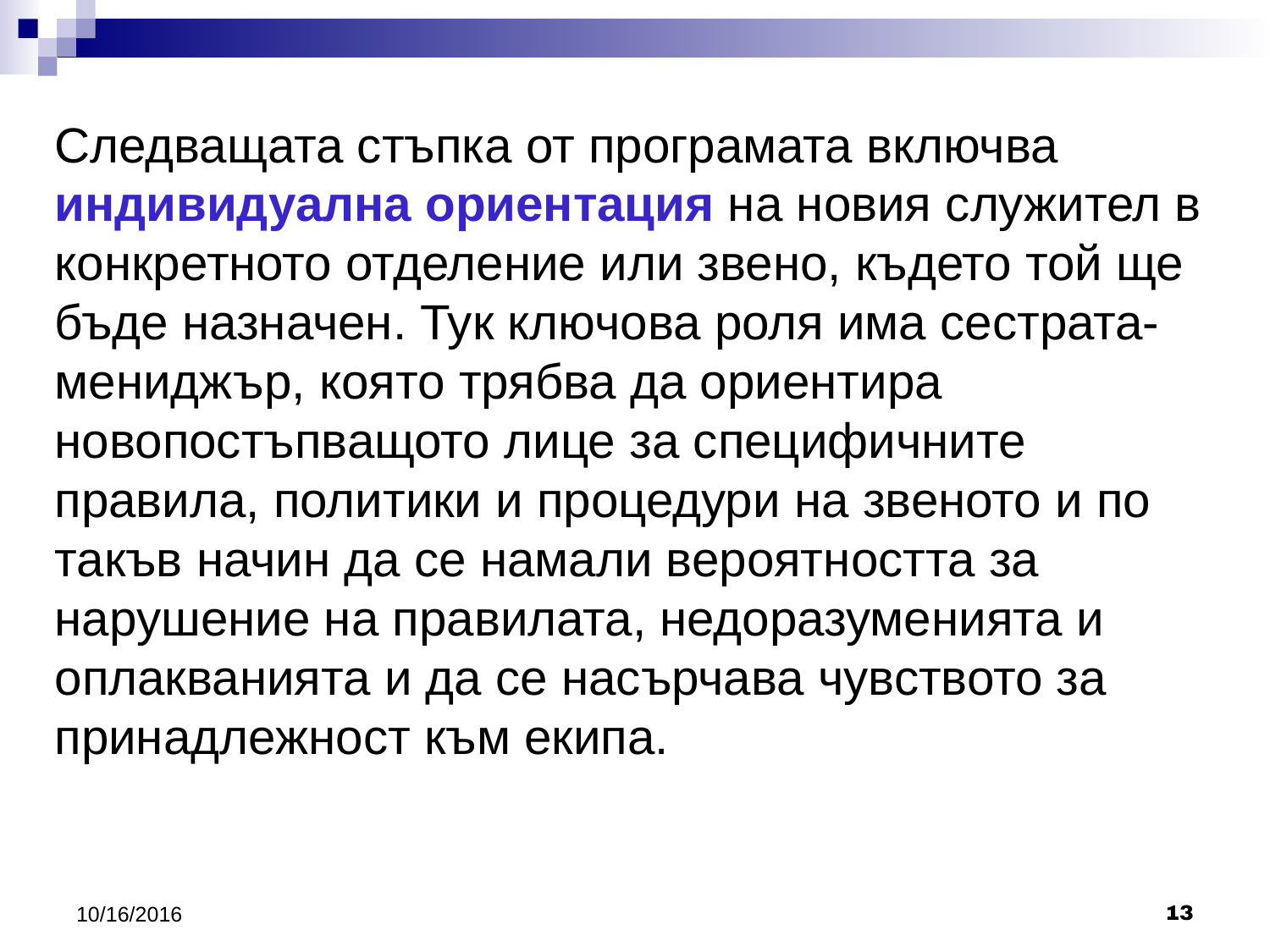

# Следващата стъпка от програмата включва индивидуална ориентация на новия служител в конкретното отделение или звено, където той ще бъде назначен. Тук ключова роля има сестрата-мениджър, която трябва да ориентира новопостъпващото лице за специфичните правила, политики и процедури на звеното и по такъв начин да се намали вероятността за нарушение на правилата, недоразуменията и оплакванията и да се насърчава чувството за принадлежност към екипа.
10/16/2016
13